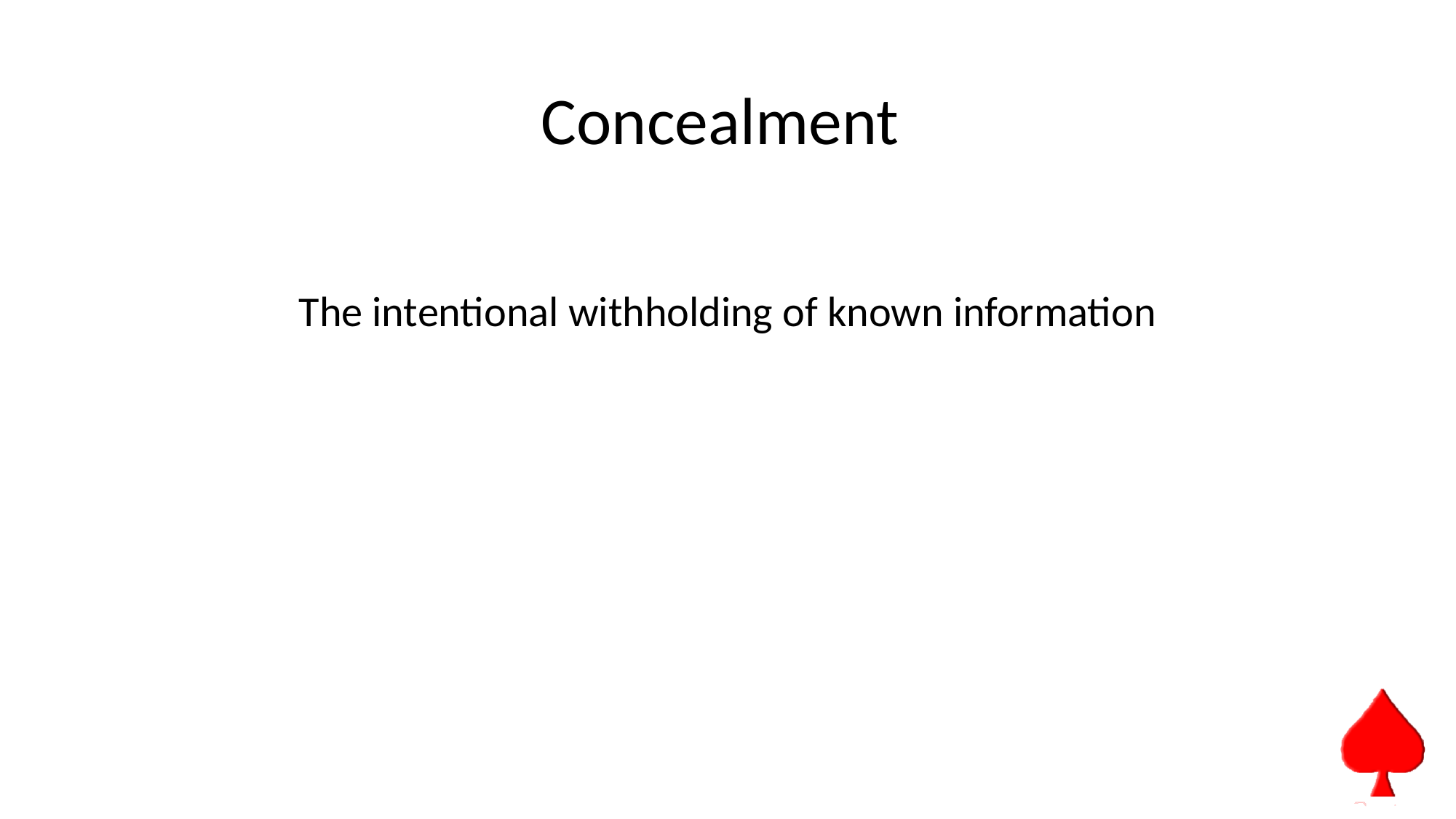

# Concealment

The intentional withholding of known information